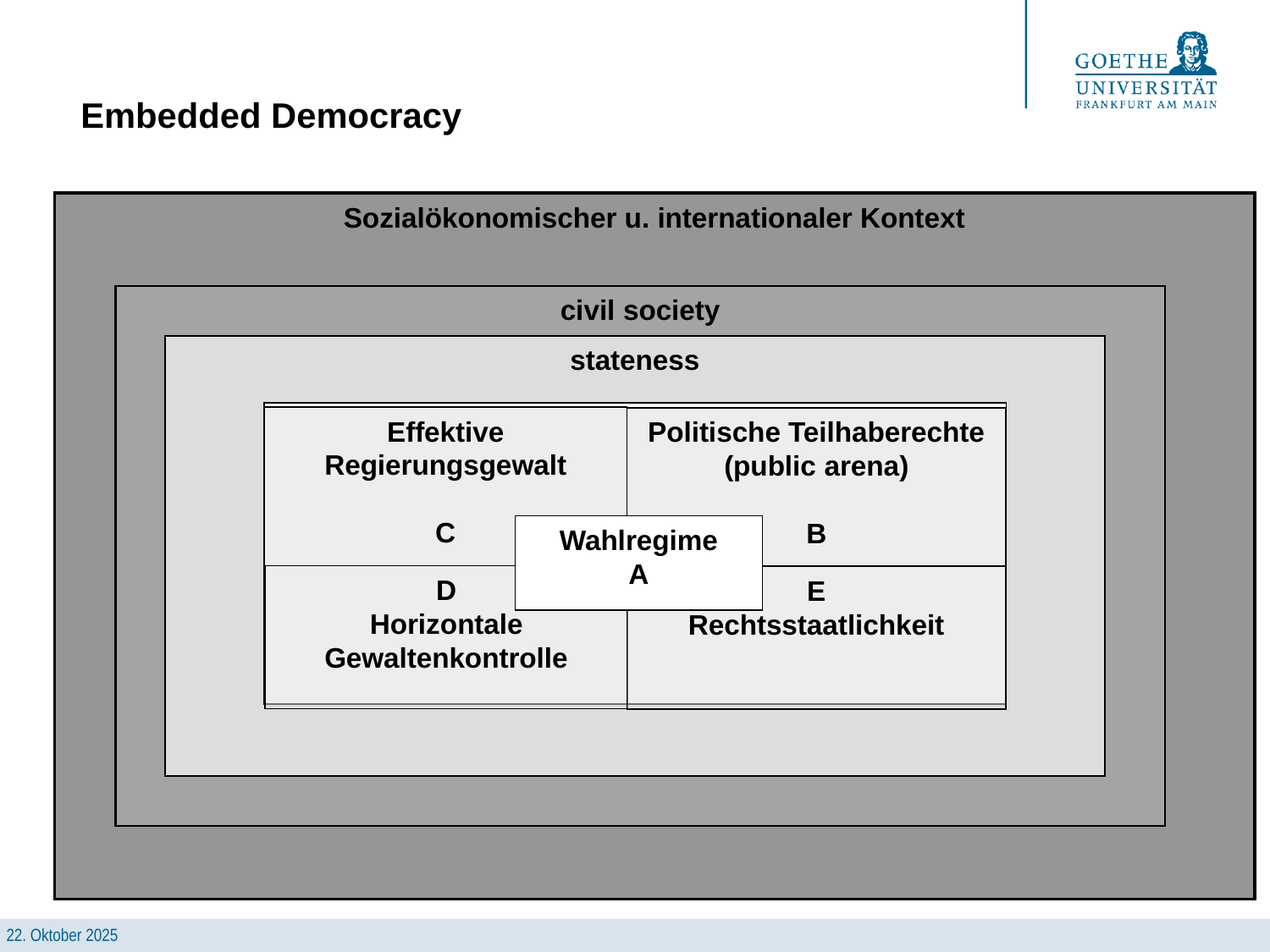

Embedded Democracy

Sozialökonomischer u. internationaler Kontext

civil society

#
stateness

Effektive Regierungsgewalt

C

Politische Teilhaberechte
(public arena)

B

Wahlregime
A

D
Horizontale Gewaltenkontrolle
E
Rechtsstaatlichkeit